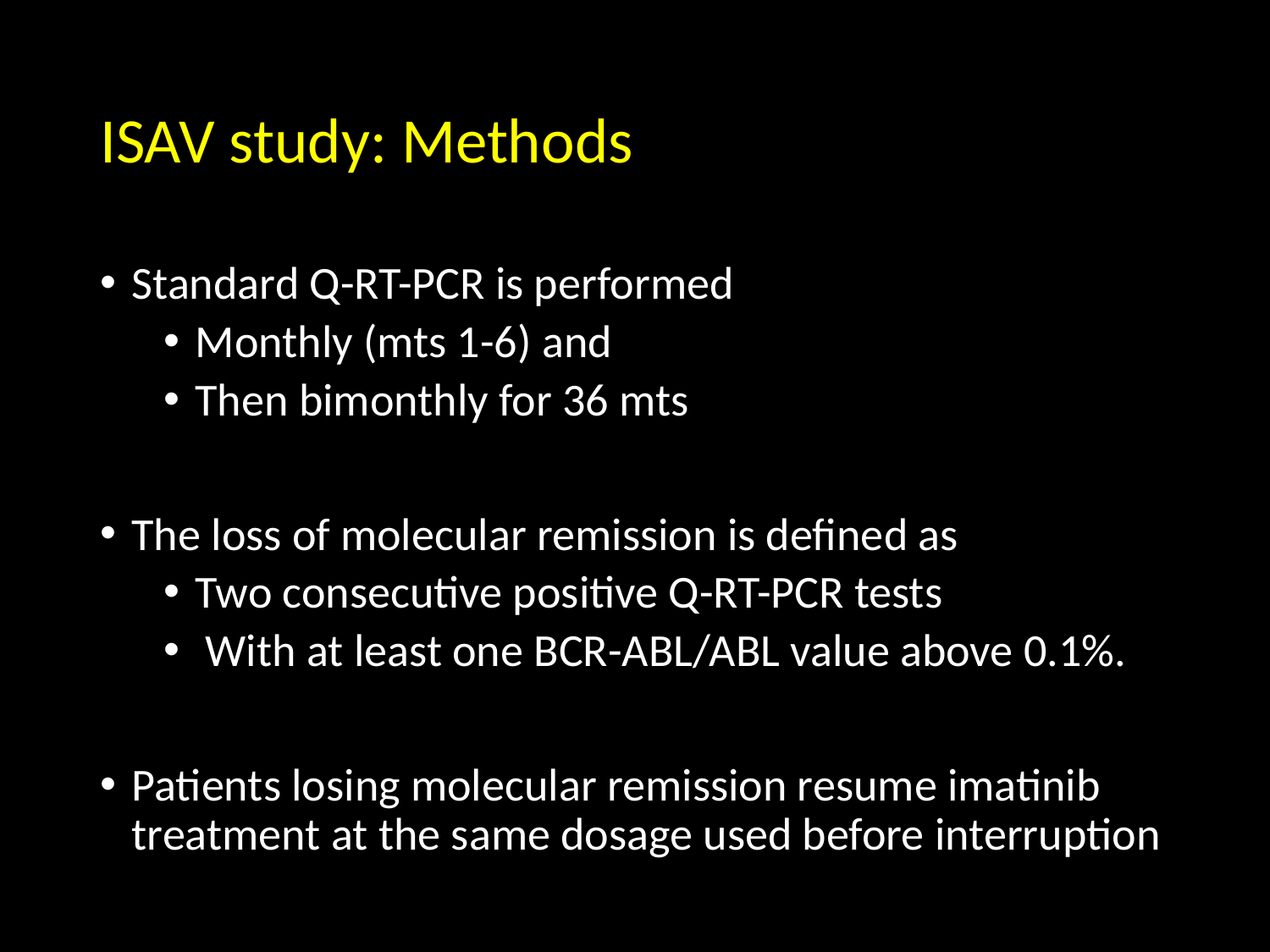

# ISAV study: Methods
Standard Q-RT-PCR is performed
Monthly (mts 1-6) and
Then bimonthly for 36 mts

The loss of molecular remission is defined as
Two consecutive positive Q-RT-PCR tests
 With at least one BCR-ABL/ABL value above 0.1%.

Patients losing molecular remission resume imatinib treatment at the same dosage used before interruption